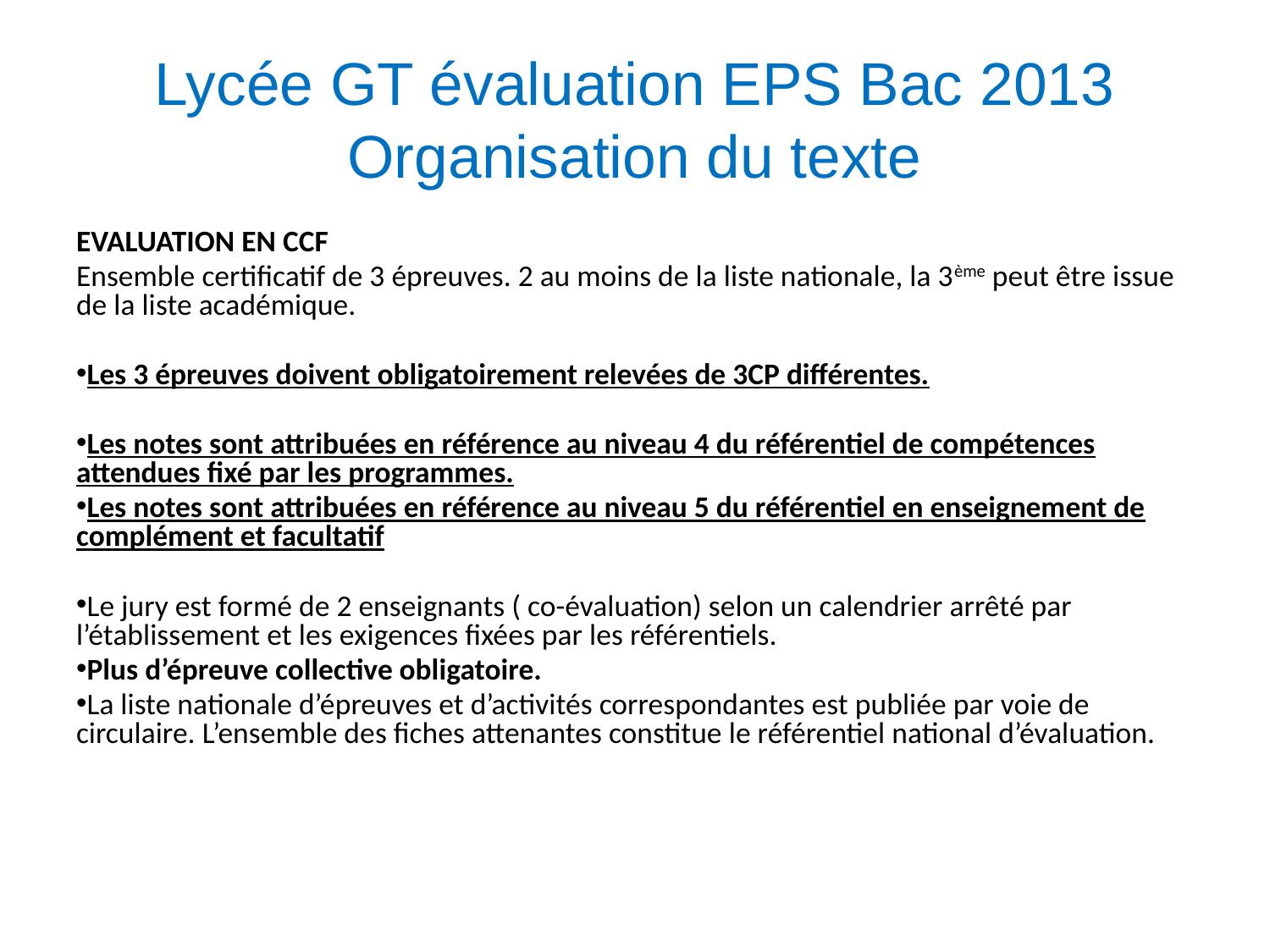

# Lycée GT évaluation EPS Bac 2013 Organisation du texte
EVALUATION EN CCF
Ensemble certificatif de 3 épreuves. 2 au moins de la liste nationale, la 3ème peut être issue de la liste académique.

Les 3 épreuves doivent obligatoirement relevées de 3CP différentes.

Les notes sont attribuées en référence au niveau 4 du référentiel de compétences attendues fixé par les programmes.
Les notes sont attribuées en référence au niveau 5 du référentiel en enseignement de complément et facultatif

Le jury est formé de 2 enseignants ( co-évaluation) selon un calendrier arrêté par l’établissement et les exigences fixées par les référentiels.
Plus d’épreuve collective obligatoire.
La liste nationale d’épreuves et d’activités correspondantes est publiée par voie de circulaire. L’ensemble des fiches attenantes constitue le référentiel national d’évaluation.